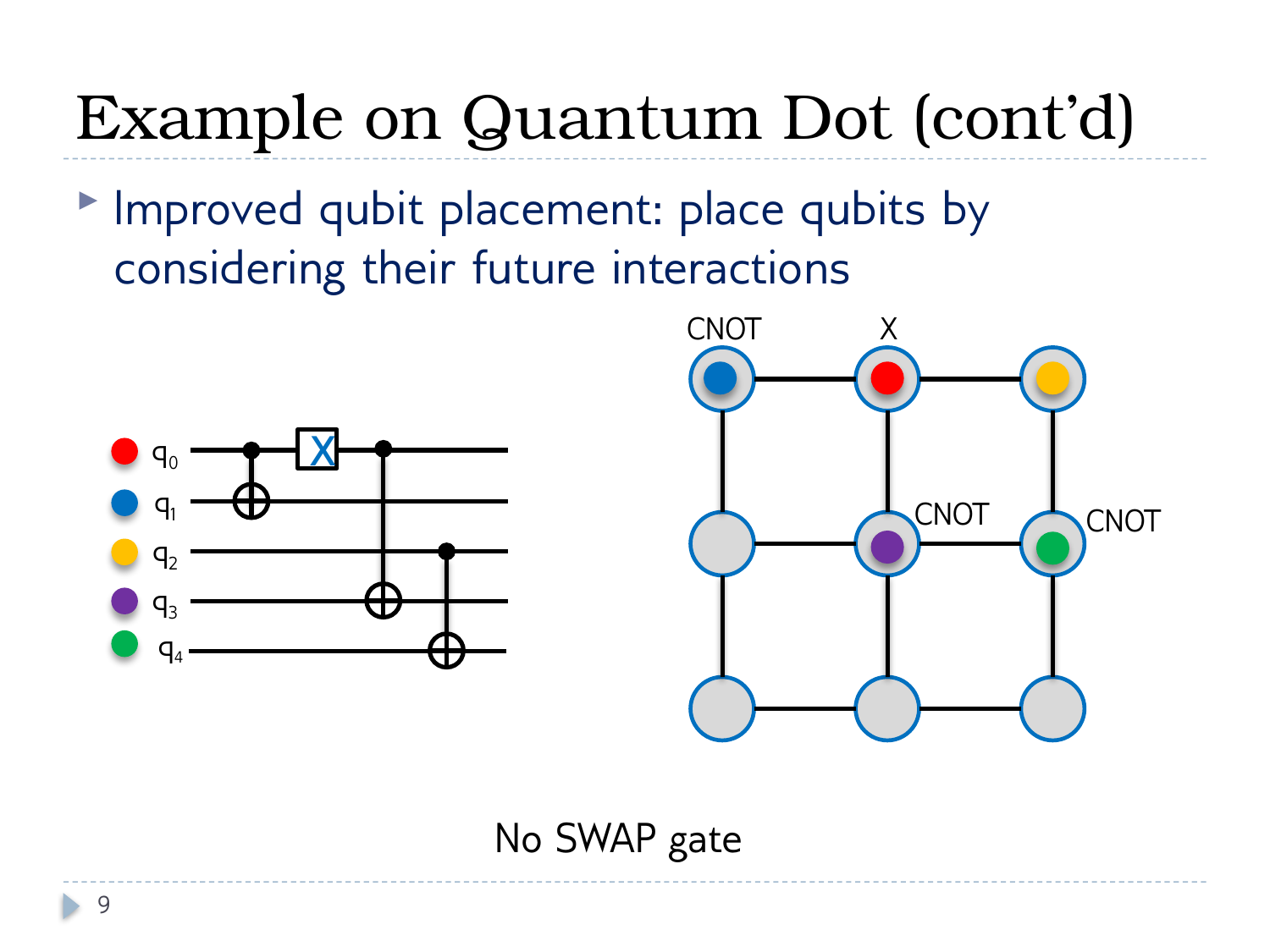

# Example on Quantum Dot (cont’d)
Improved qubit placement: place qubits by considering their future interactions
CNOT
X

q0
X

q1
q2

q3
q4

CNOT

CNOT

No SWAP gate
9